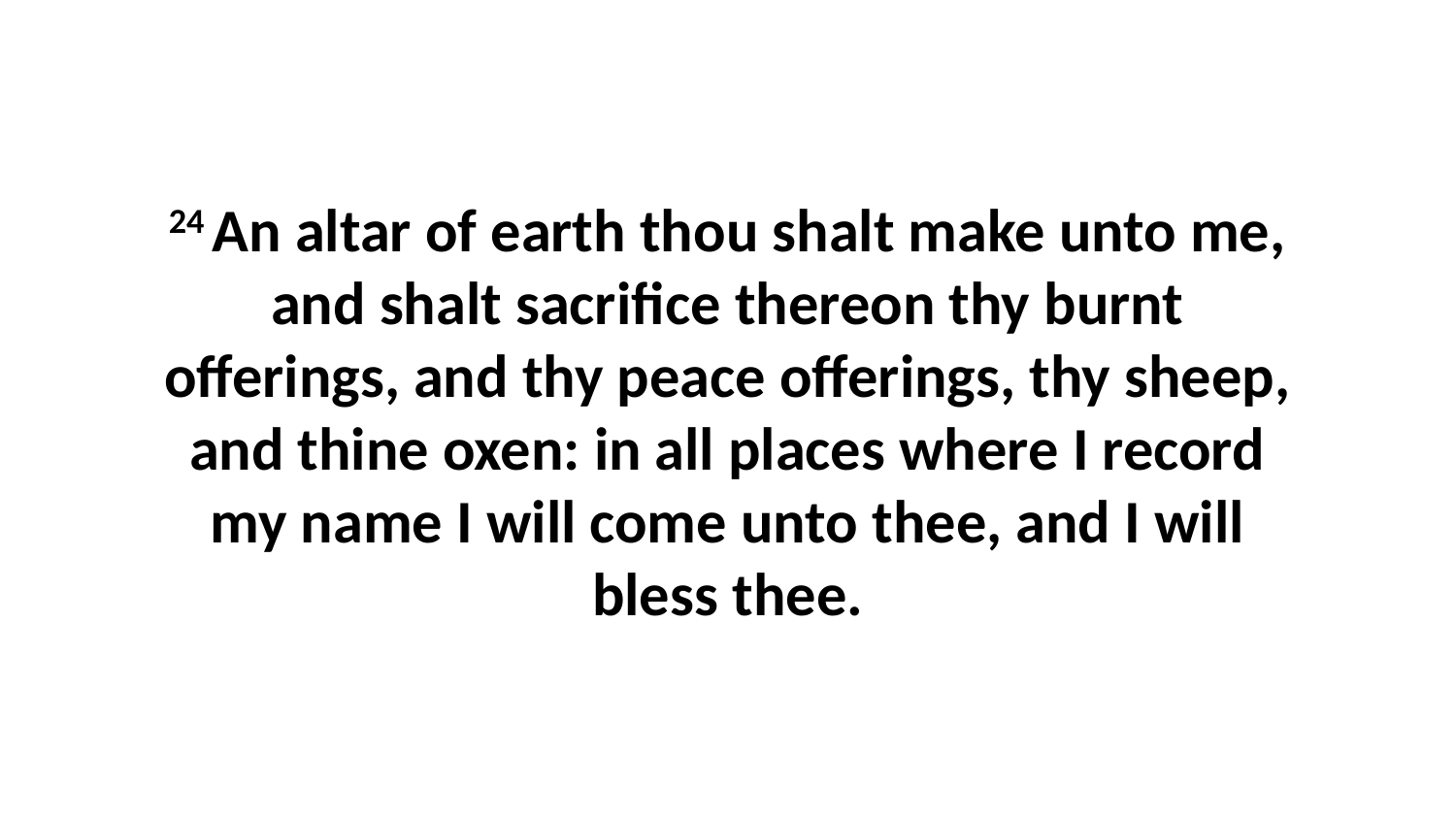

24 An altar of earth thou shalt make unto me, and shalt sacrifice thereon thy burnt offerings, and thy peace offerings, thy sheep, and thine oxen: in all places where I record my name I will come unto thee, and I will bless thee.